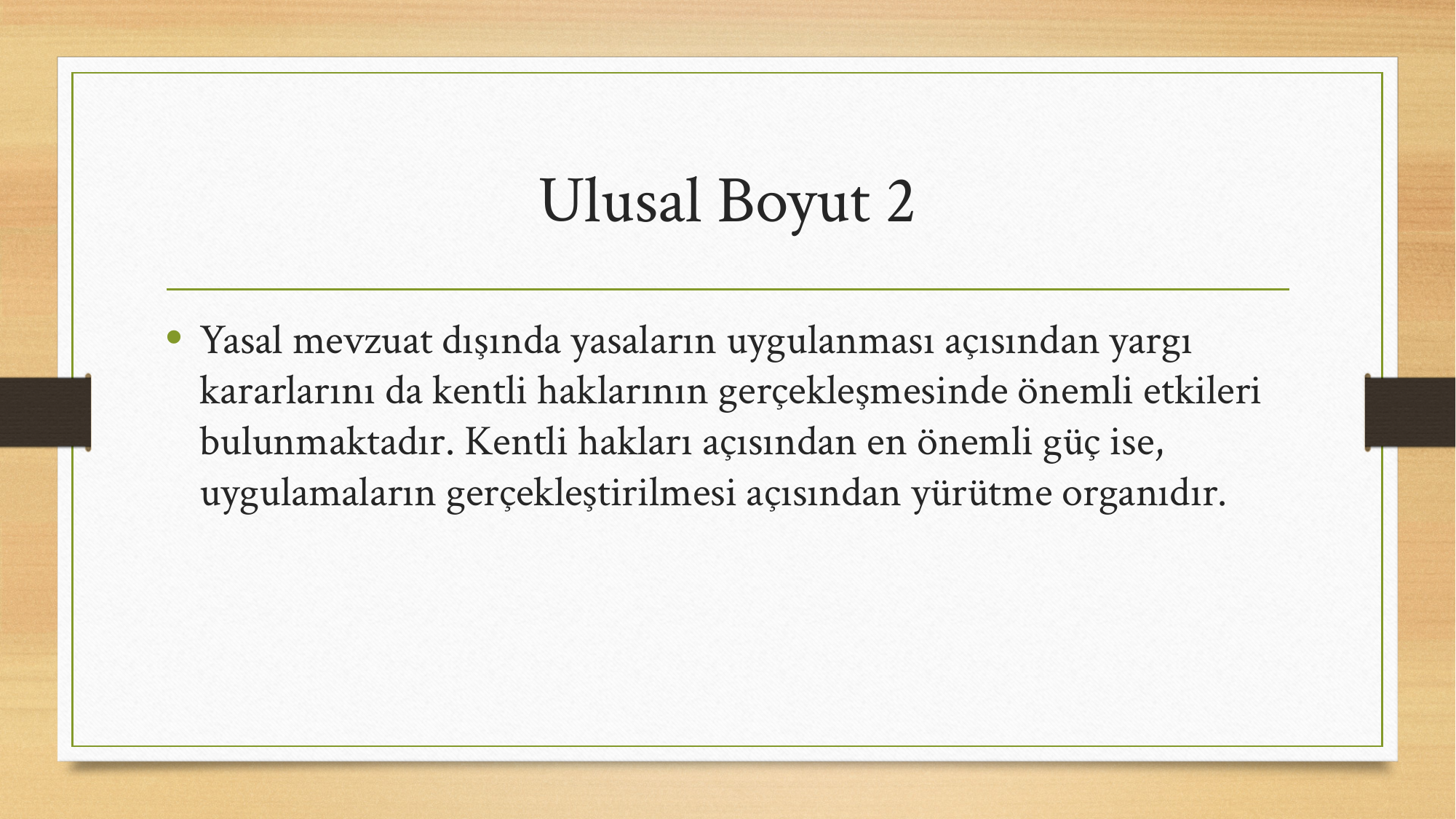

# Ulusal Boyut 2
Yasal mevzuat dışında yasaların uygulanması açısından yargı kararlarını da kentli haklarının gerçekleşmesinde önemli etkileri bulunmaktadır. Kentli hakları açısından en önemli güç ise, uygulamaların gerçekleştirilmesi açısından yürütme organıdır.